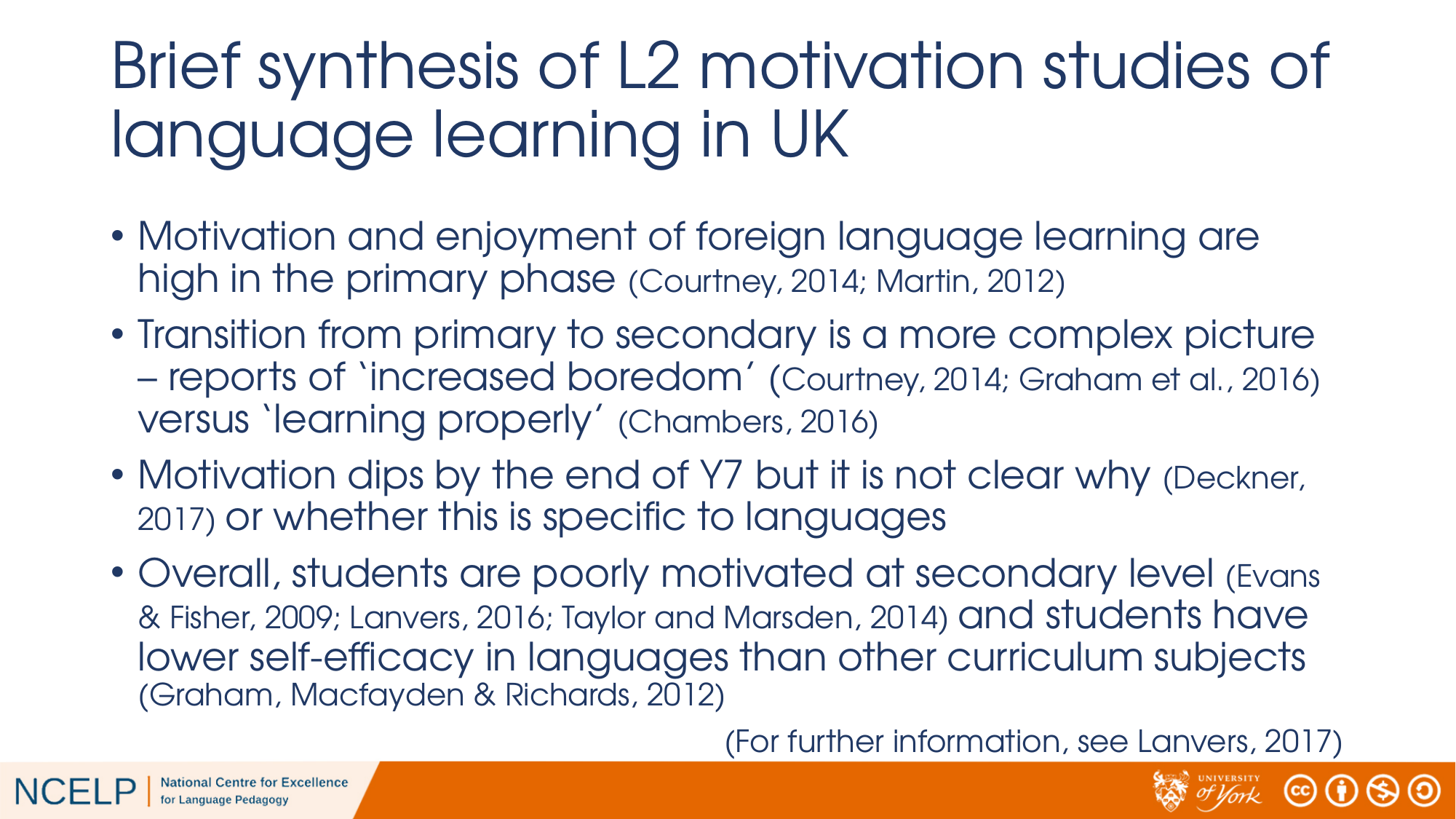

# Brief synthesis of L2 motivation studies of language learning in UK
Motivation and enjoyment of foreign language learning are high in the primary phase (Courtney, 2014; Martin, 2012)
Transition from primary to secondary is a more complex picture – reports of ‘increased boredom’ (Courtney, 2014; Graham et al., 2016) versus ‘learning properly’ (Chambers, 2016)
Motivation dips by the end of Y7 but it is not clear why (Deckner, 2017) or whether this is specific to languages
Overall, students are poorly motivated at secondary level (Evans & Fisher, 2009; Lanvers, 2016; Taylor and Marsden, 2014) and students have lower self-efficacy in languages than other curriculum subjects (Graham, Macfayden & Richards, 2012)
(For further information, see Lanvers, 2017)